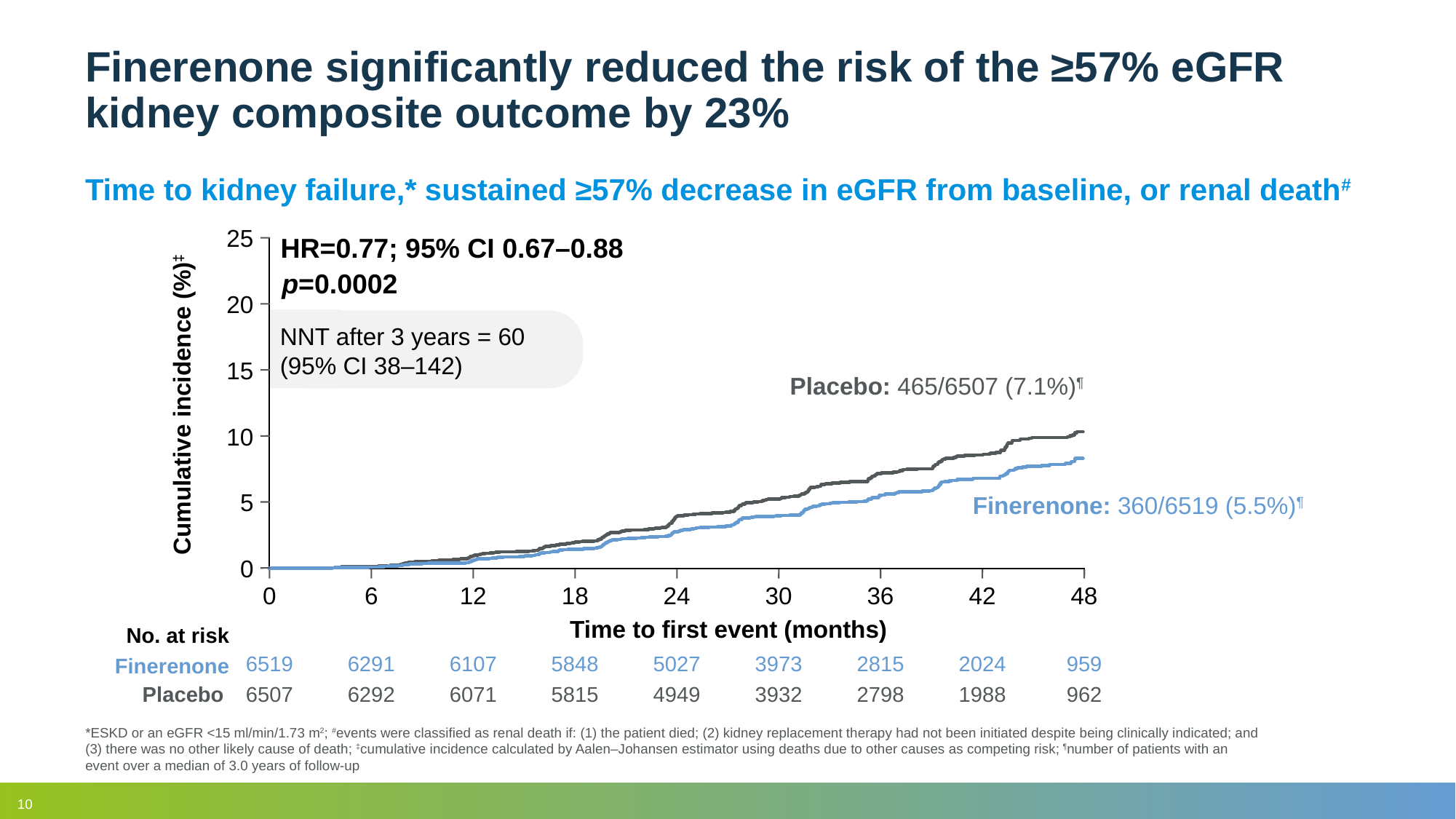

# Finerenone significantly reduced the risk of the ≥57% eGFR kidney composite outcome by 23%
Time to kidney failure,* sustained ≥57% decrease in eGFR from baseline, or renal death#

25

HR=0.77; 95% CI 0.67–0.88

p=0.0002
20

NNT after 3 years = 60
(95% CI 38–142)
15

Placebo: 465/6507 (7.1%)¶
Cumulative incidence (%)‡
10

Finerenone: 360/6519 (5.5%)¶
5

0

0
6
12
18
24
30
36
42
48
Time to first event (months)
No. at risk
6519
6291
6107
5848
5027
3973
2815
2024
959
Finerenone
Placebo
6507
6292
6071
5815
4949
3932
2798
1988
962

*ESKD or an eGFR <15 ml/min/1.73 m2; #events were classified as renal death if: (1) the patient died; (2) kidney replacement therapy had not been initiated despite being clinically indicated; and (3) there was no other likely cause of death; ‡cumulative incidence calculated by Aalen–Johansen estimator using deaths due to other causes as competing risk; ¶number of patients with an event over a median of 3.0 years of follow-up
10